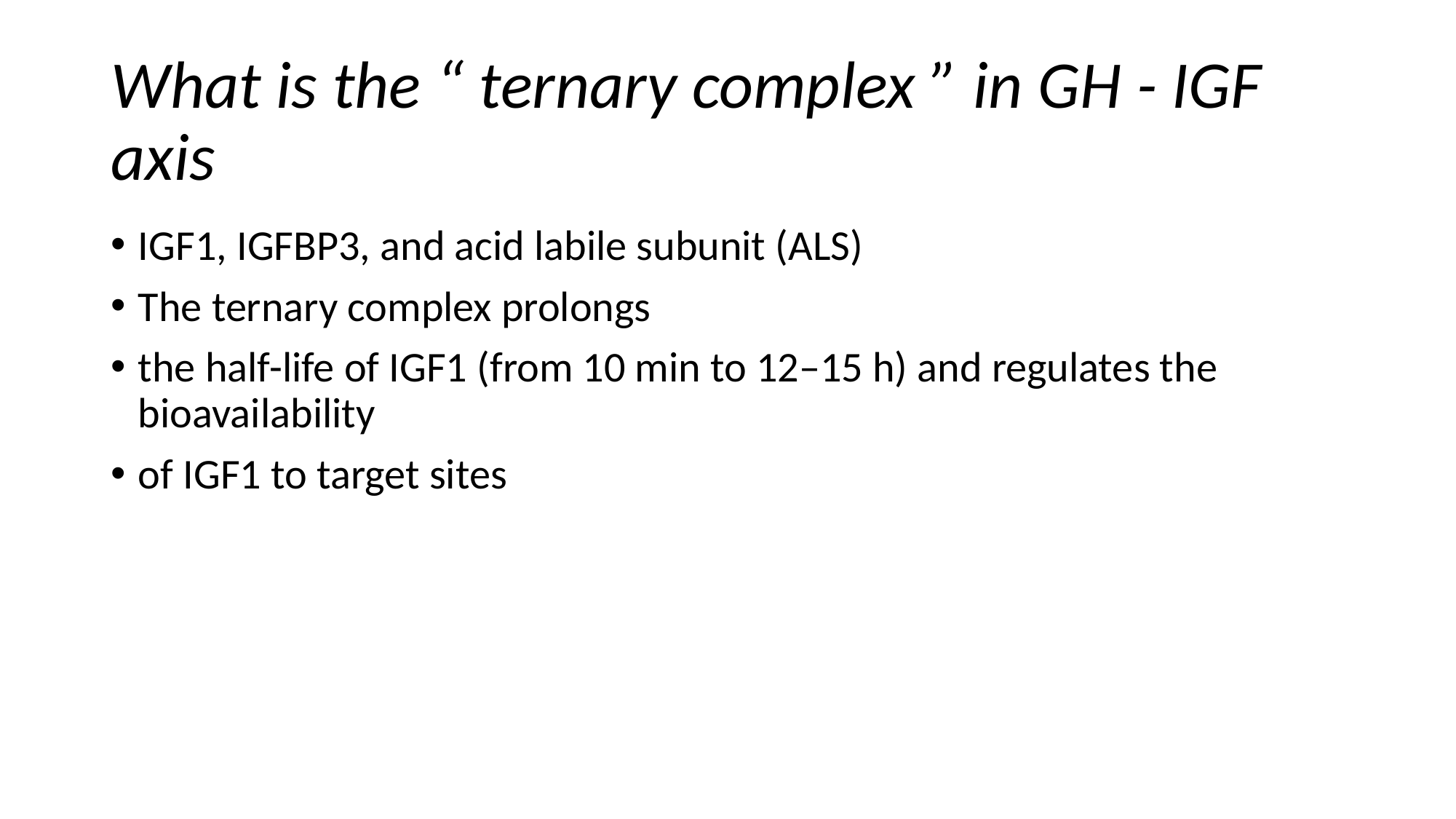

# What is the “ ternary complex ” in GH - IGF axis
IGF1, IGFBP3, and acid labile subunit (ALS)
The ternary complex prolongs
the half-life of IGF1 (from 10 min to 12–15 h) and regulates the bioavailability
of IGF1 to target sites